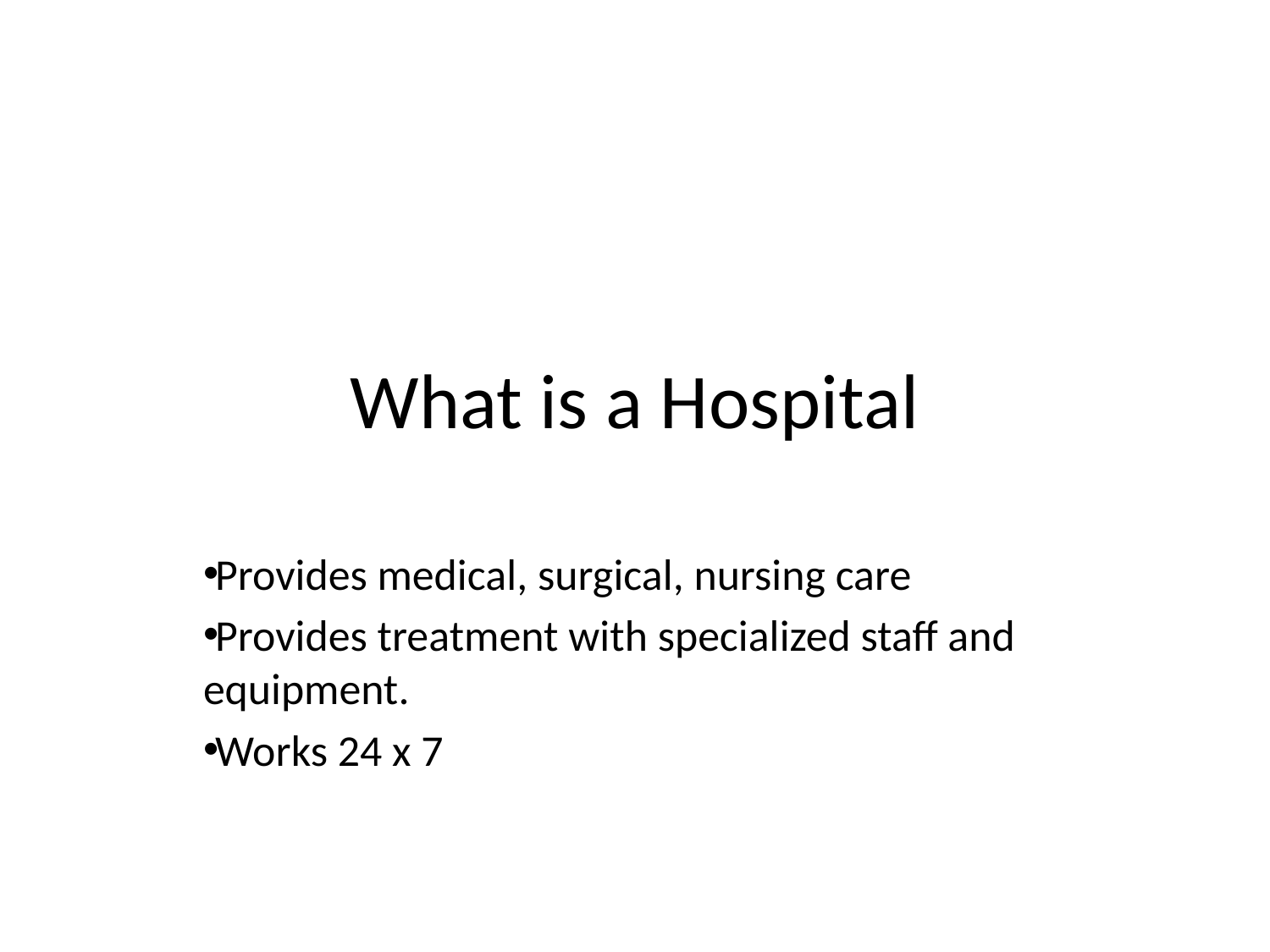

# What is a Hospital
Provides medical, surgical, nursing care
Provides treatment with specialized staff and equipment.
Works 24 x 7